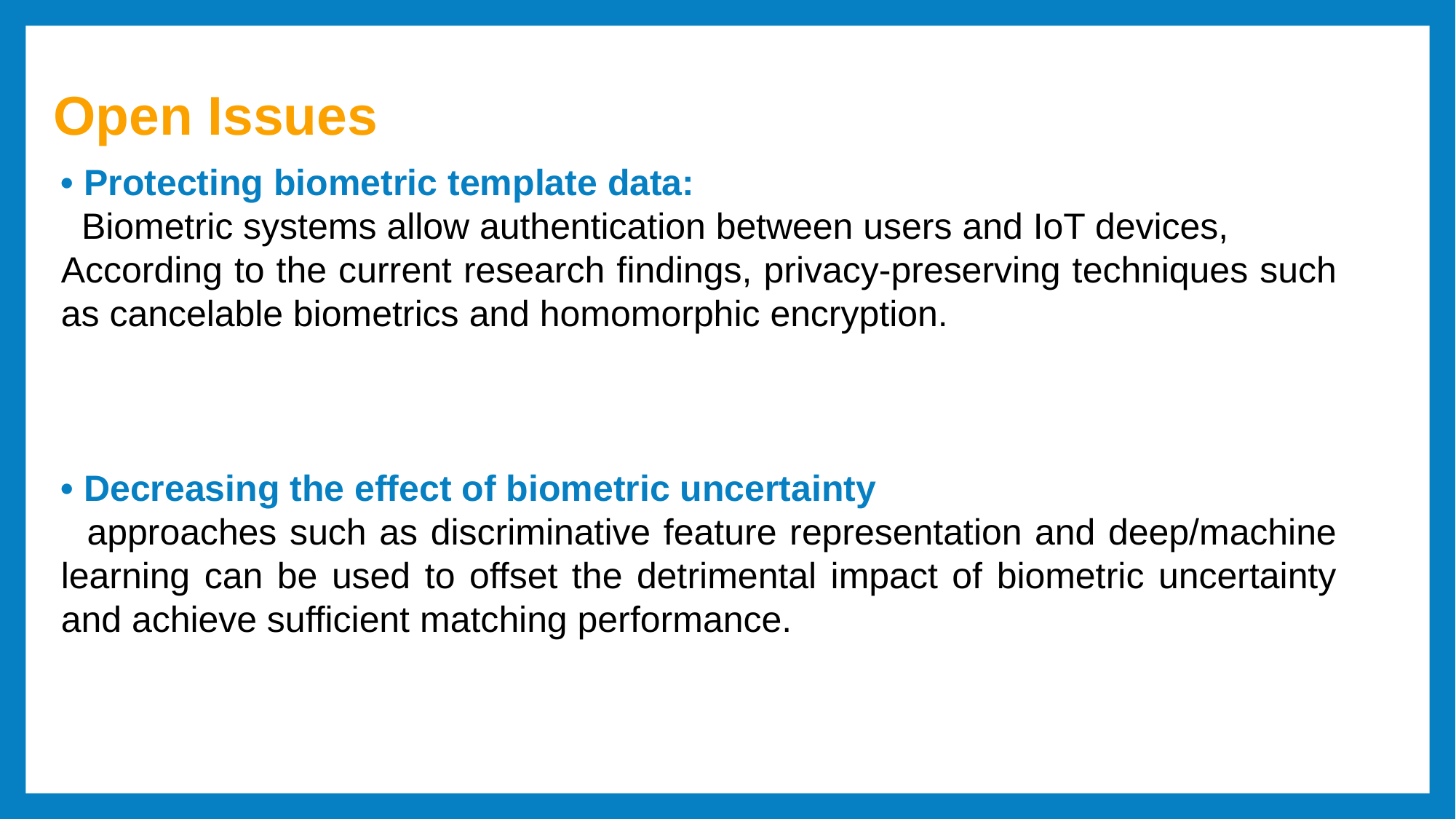

Open Issues
• Protecting biometric template data:
  Biometric systems allow authentication between users and IoT devices,
According to the current research findings, privacy-preserving techniques such as cancelable biometrics and homomorphic encryption.

• Decreasing the effect of biometric uncertainty
  approaches such as discriminative feature representation and deep/machine learning can be used to offset the detrimental impact of biometric uncertainty and achieve sufficient matching performance.
Content
Content
Content